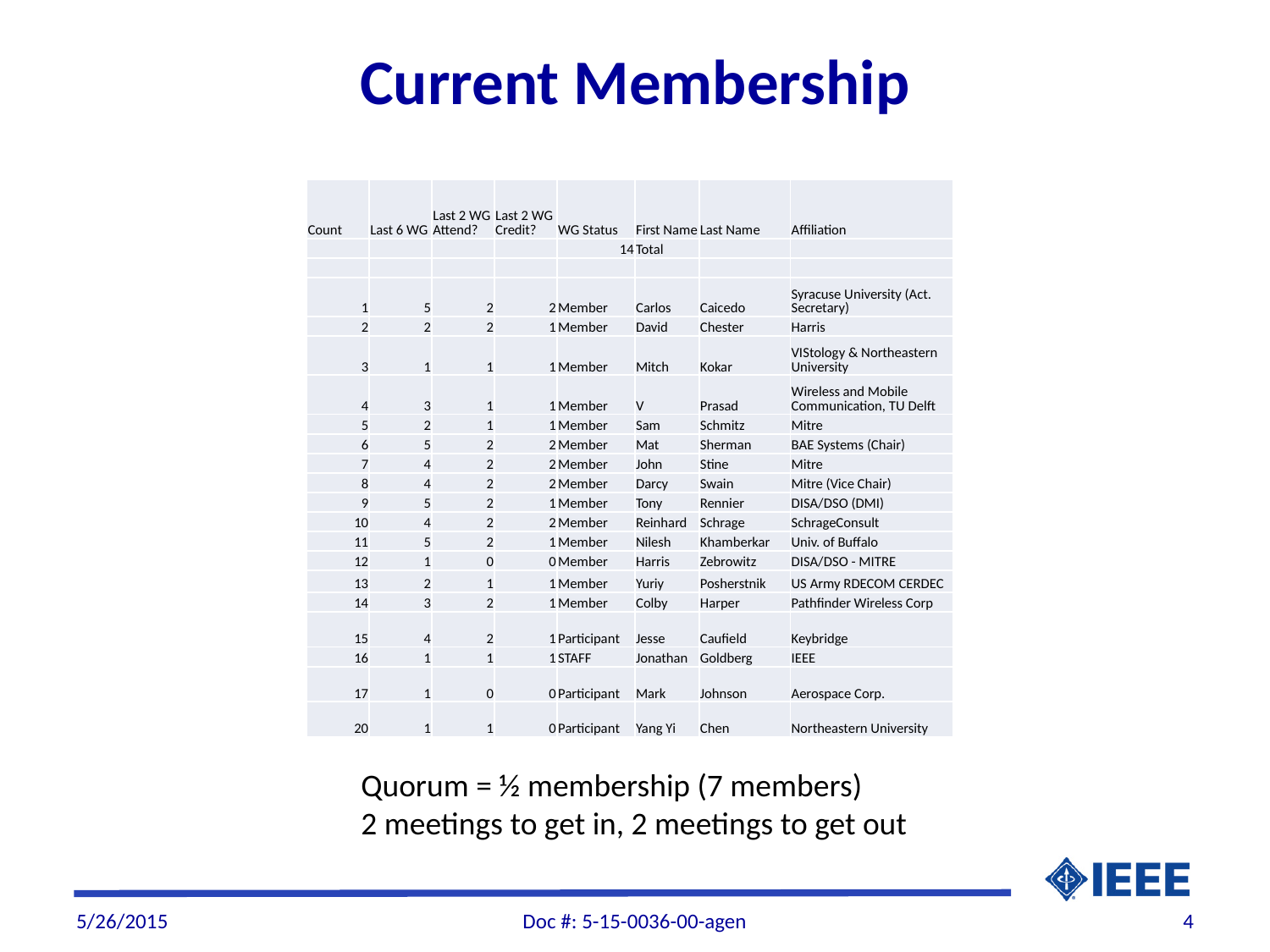

# Current Membership
| Count | Last 6 WG | Last 2 WG Attend? | Last 2 WG Credit? | WG Status | First Name | Last Name | Affiliation |
| --- | --- | --- | --- | --- | --- | --- | --- |
|  |  |  |  | 14 | Total |  |  |
|  |  |  |  |  |  |  |  |
| 1 | 5 | 2 | 2 | Member | Carlos | Caicedo | Syracuse University (Act. Secretary) |
| 2 | 2 | 2 | 1 | Member | David | Chester | Harris |
| 3 | 1 | 1 | 1 | Member | Mitch | Kokar | VIStology & Northeastern University |
| 4 | 3 | 1 | 1 | Member | V | Prasad | Wireless and Mobile Communication, TU Delft |
| 5 | 2 | 1 | 1 | Member | Sam | Schmitz | Mitre |
| 6 | 5 | 2 | 2 | Member | Mat | Sherman | BAE Systems (Chair) |
| 7 | 4 | 2 | 2 | Member | John | Stine | Mitre |
| 8 | 4 | 2 | 2 | Member | Darcy | Swain | Mitre (Vice Chair) |
| 9 | 5 | 2 | 1 | Member | Tony | Rennier | DISA/DSO (DMI) |
| 10 | 4 | 2 | 2 | Member | Reinhard | Schrage | SchrageConsult |
| 11 | 5 | 2 | 1 | Member | Nilesh | Khamberkar | Univ. of Buffalo |
| 12 | 1 | 0 | 0 | Member | Harris | Zebrowitz | DISA/DSO - MITRE |
| 13 | 2 | 1 | 1 | Member | Yuriy | Posherstnik | US Army RDECOM CERDEC |
| 14 | 3 | 2 | 1 | Member | Colby | Harper | Pathfinder Wireless Corp |
| 15 | 4 | 2 | 1 | Participant | Jesse | Caufield | Keybridge |
| 16 | 1 | 1 | 1 | STAFF | Jonathan | Goldberg | IEEE |
| 17 | 1 | 0 | 0 | Participant | Mark | Johnson | Aerospace Corp. |
| 20 | 1 | 1 | 0 | Participant | Yang Yi | Chen | Northeastern University |
              Quorum = ½ membership (7 members)
              2 meetings to get in, 2 meetings to get out
5/26/2015
Doc #: 5-15-0036-00-agen
4